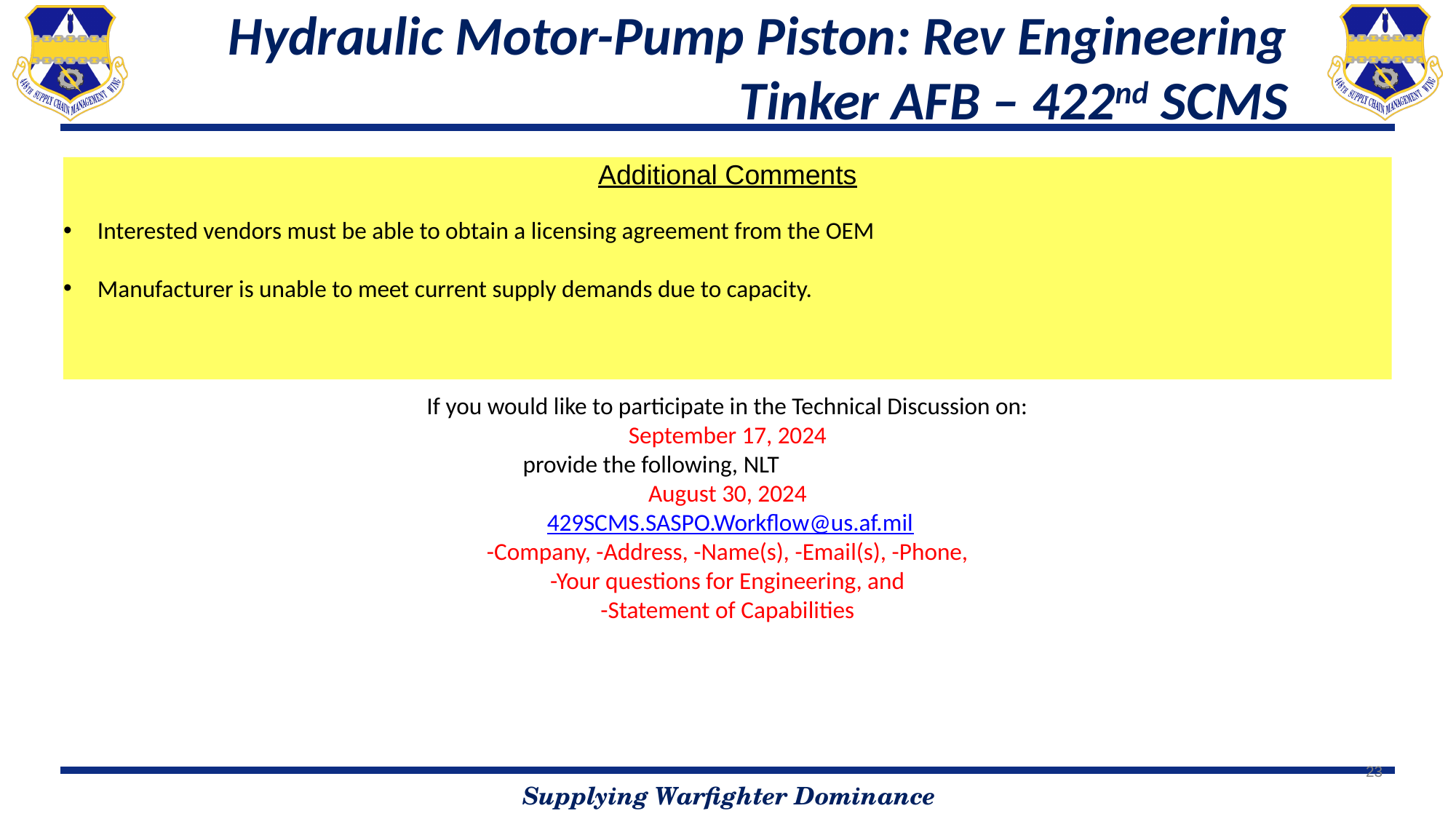

# Hydraulic Motor-Pump Piston: Rev Engineering Tinker AFB – 422nd SCMS
Additional Comments

Interested vendors must be able to obtain a licensing agreement from the OEM

Manufacturer is unable to meet current supply demands due to capacity.

If you would like to participate in the Technical Discussion on:
September 17, 2024
provide the following, NLT
August 30, 2024
 429SCMS.SASPO.Workflow@us.af.mil
-Company, -Address, -Name(s), -Email(s), -Phone,
 -Your questions for Engineering, and
-Statement of Capabilities
23